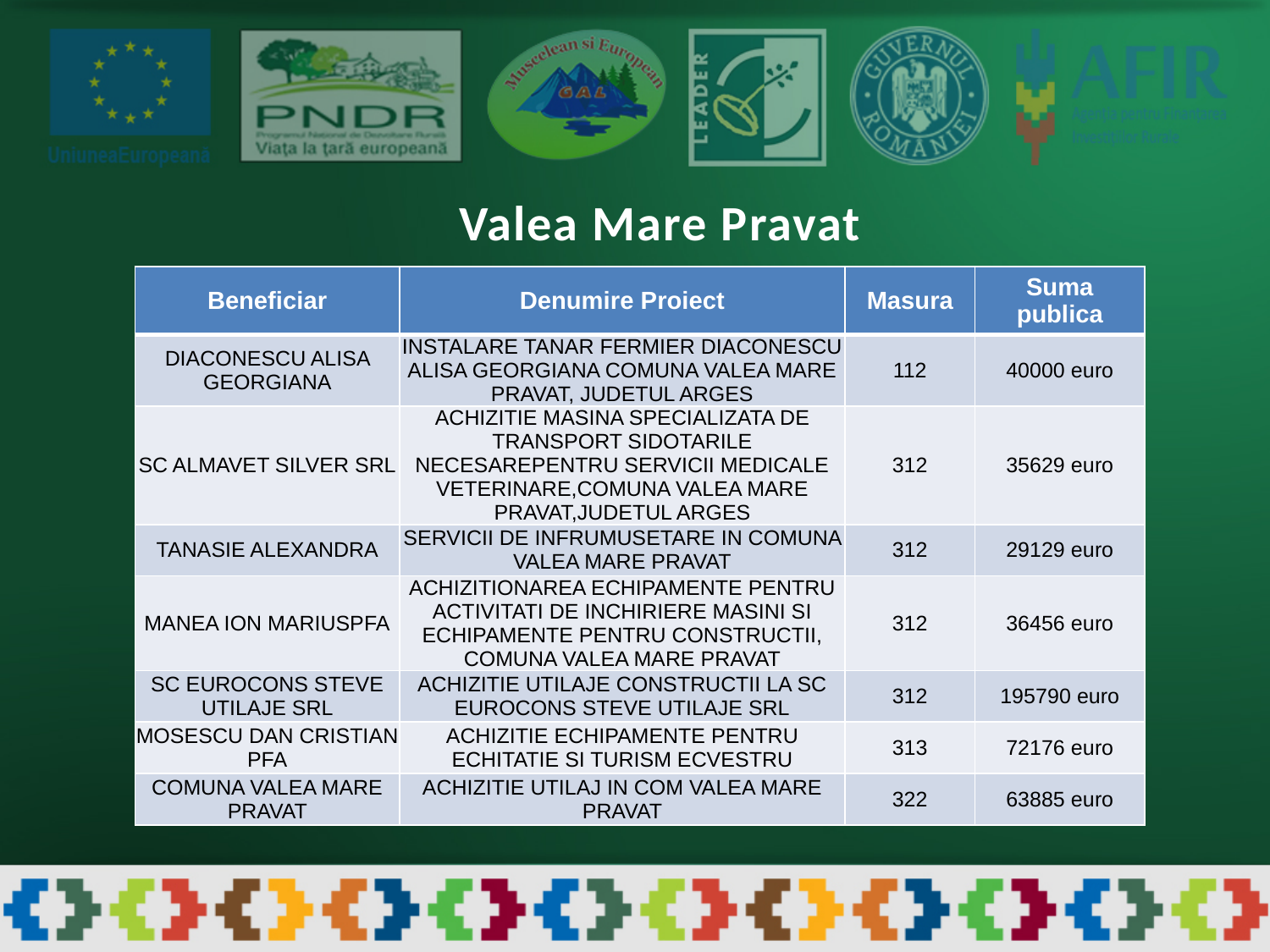

Valea Mare Pravat
| Beneficiar | Denumire Proiect | Masura | Suma publica |
| --- | --- | --- | --- |
| DIACONESCU ALISA GEORGIANA | INSTALARE TANAR FERMIER DIACONESCU ALISA GEORGIANA COMUNA VALEA MARE PRAVAT, JUDETUL ARGES | 112 | 40000 euro |
| SC ALMAVET SILVER SRL | ACHIZITIE MASINA SPECIALIZATA DE TRANSPORT SIDOTARILE NECESAREPENTRU SERVICII MEDICALE VETERINARE,COMUNA VALEA MARE PRAVAT,JUDETUL ARGES | 312 | 35629 euro |
| TANASIE ALEXANDRA | SERVICII DE INFRUMUSETARE IN COMUNA VALEA MARE PRAVAT | 312 | 29129 euro |
| MANEA ION MARIUSPFA | ACHIZITIONAREA ECHIPAMENTE PENTRU ACTIVITATI DE INCHIRIERE MASINI SI ECHIPAMENTE PENTRU CONSTRUCTII, COMUNA VALEA MARE PRAVAT | 312 | 36456 euro |
| SC EUROCONS STEVE UTILAJE SRL | ACHIZITIE UTILAJE CONSTRUCTII LA SC EUROCONS STEVE UTILAJE SRL | 312 | 195790 euro |
| MOSESCU DAN CRISTIAN PFA | ACHIZITIE ECHIPAMENTE PENTRU ECHITATIE SI TURISM ECVESTRU | 313 | 72176 euro |
| COMUNA VALEA MARE PRAVAT | ACHIZITIE UTILAJ IN COM VALEA MARE PRAVAT | 322 | 63885 euro |